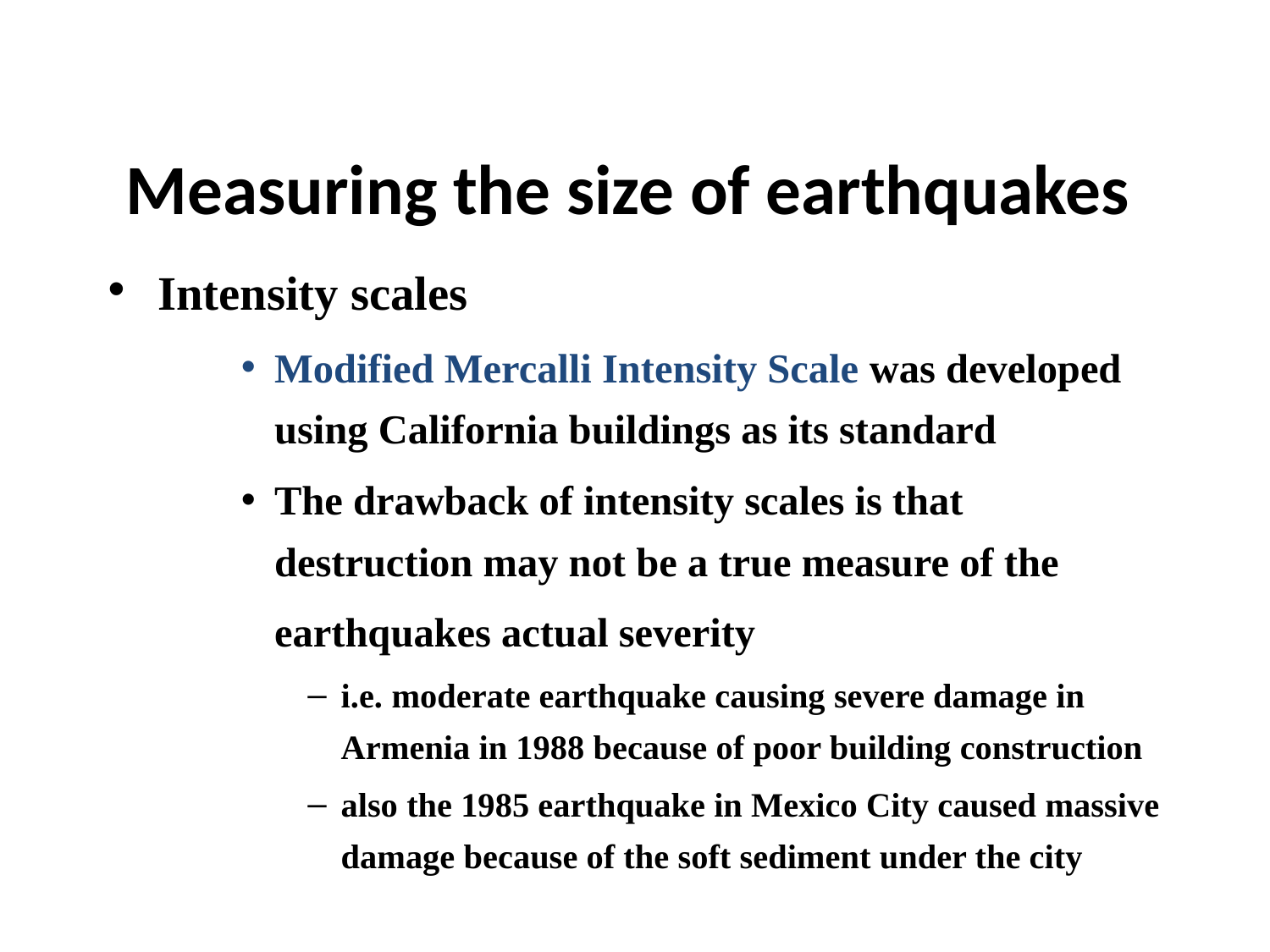

# Measuring the size of earthquakes
Intensity scales
Modified Mercalli Intensity Scale was developed using California buildings as its standard
The drawback of intensity scales is that destruction may not be a true measure of the earthquakes actual severity
i.e. moderate earthquake causing severe damage in Armenia in 1988 because of poor building construction
also the 1985 earthquake in Mexico City caused massive damage because of the soft sediment under the city